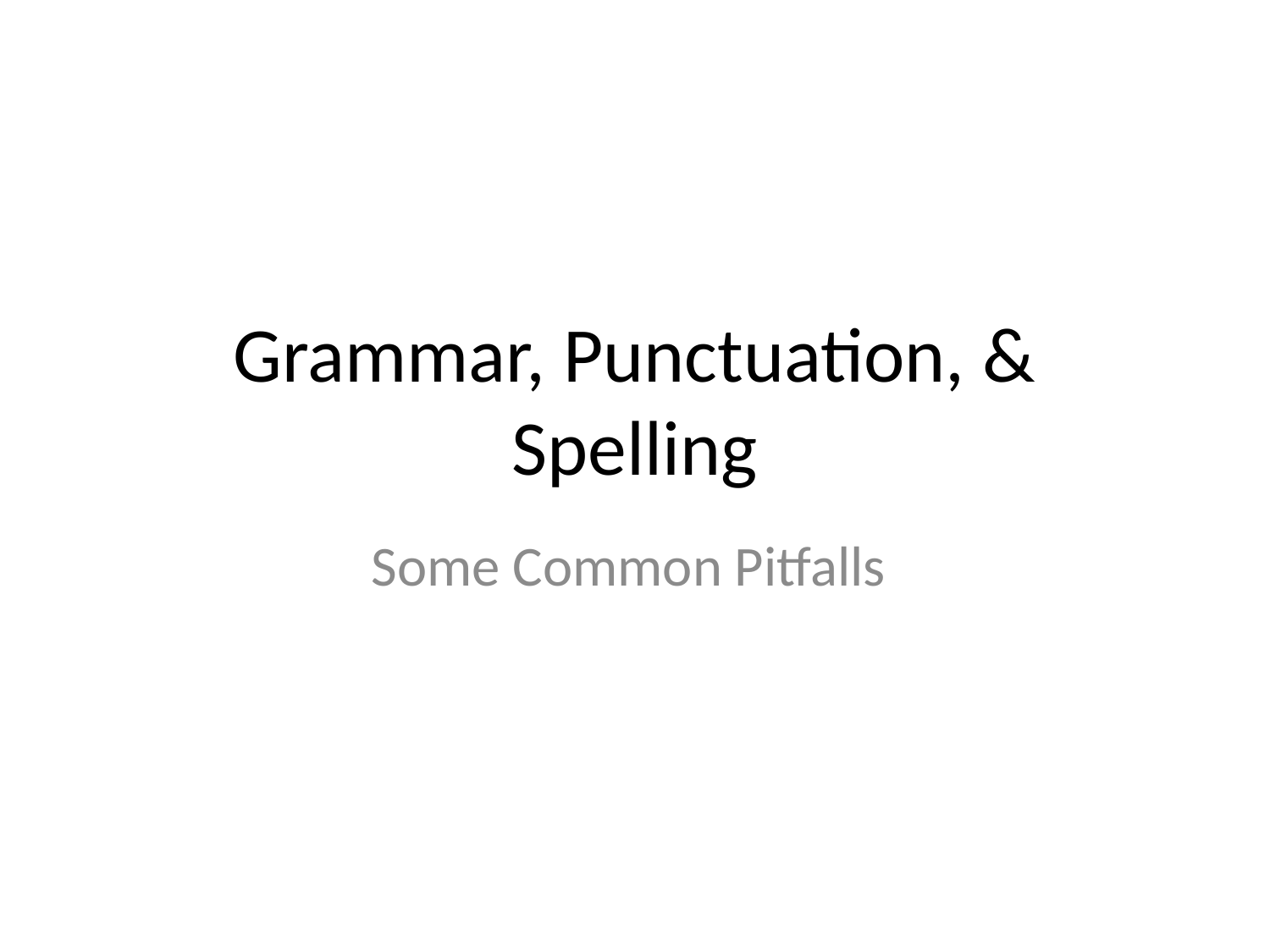

# Grammar, Punctuation, & Spelling
Some Common Pitfalls